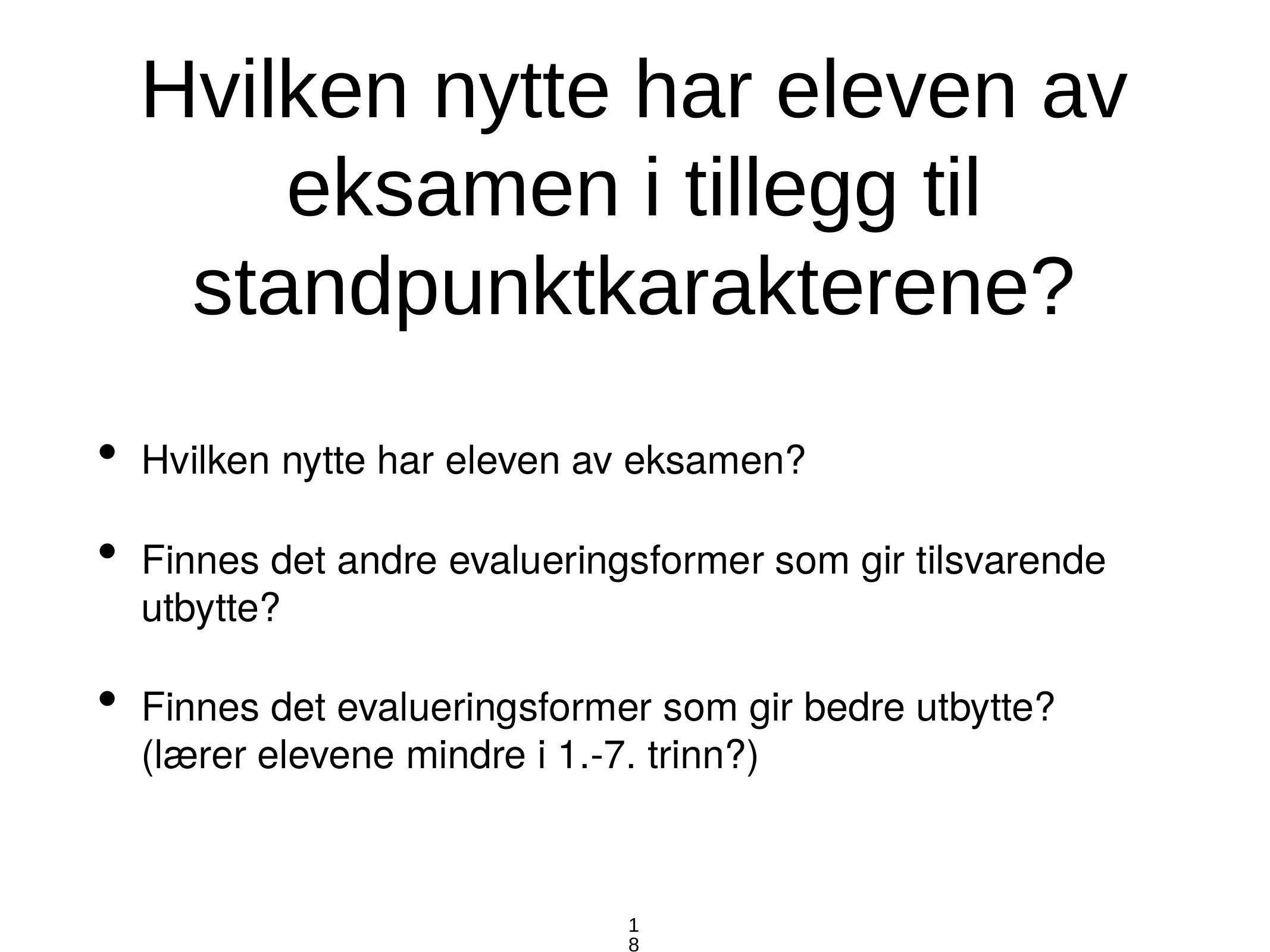

# Hvilken nytte har eleven av eksamen i tillegg til standpunktkarakterene?
Hvilken nytte har eleven av eksamen?
Finnes det andre evalueringsformer som gir tilsvarende utbytte?
Finnes det evalueringsformer som gir bedre utbytte? (lærer elevene mindre i 1.-7. trinn?)
18